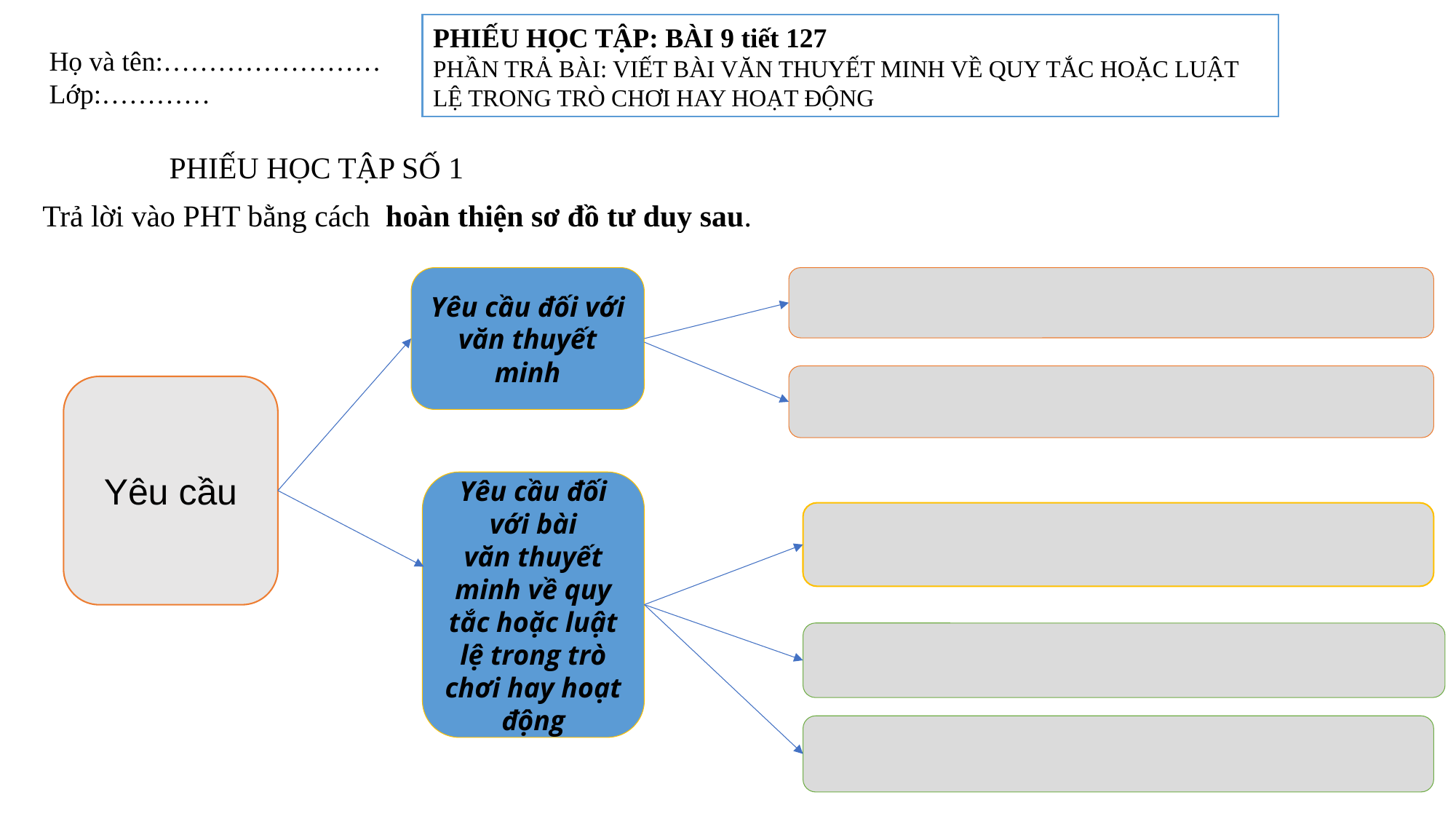

PHIẾU HỌC TẬP: BÀI 9 tiết 127
PHẦN TRẢ BÀI: VIẾT BÀI VĂN THUYẾT MINH VỀ QUY TẮC HOẶC LUẬT LỆ TRONG TRÒ CHƠI HAY HOẠT ĐỘNG
Họ và tên:……………………
Lớp:…………
PHIẾU HỌC TẬP SỐ 1
Trả lời vào PHT bằng cách  hoàn thiện sơ đồ tư duy sau.

Yêu cầu đối với văn thuyết minh

Yêu cầu
Yêu cầu đối với bài văn thuyết minh về quy tắc hoặc luật lệ trong trò chơi hay hoạt động